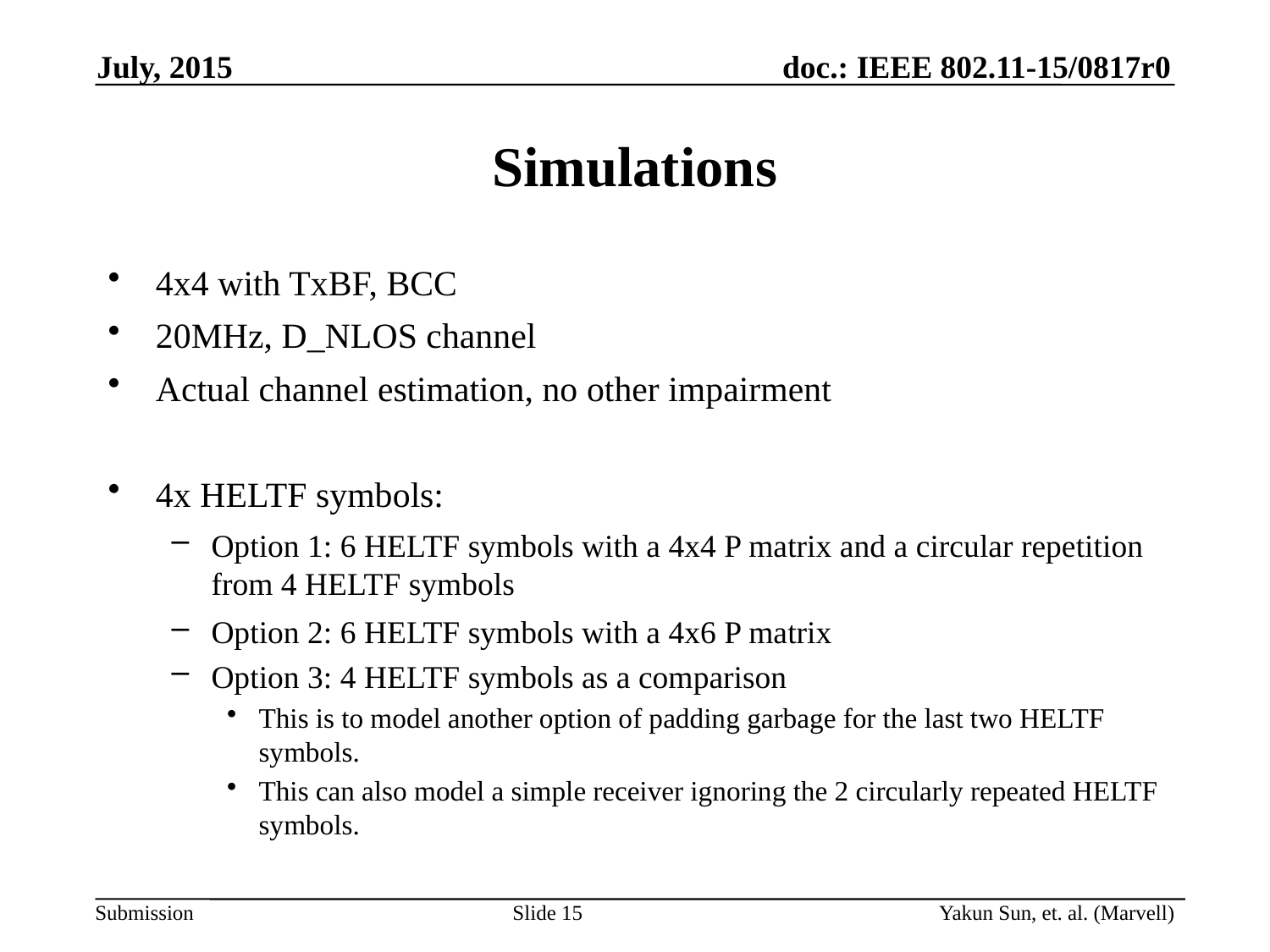

July, 2015
# Simulations
4x4 with TxBF, BCC
20MHz, D_NLOS channel
Actual channel estimation, no other impairment

4x HELTF symbols:
Option 1: 6 HELTF symbols with a 4x4 P matrix and a circular repetition from 4 HELTF symbols
Option 2: 6 HELTF symbols with a 4x6 P matrix
Option 3: 4 HELTF symbols as a comparison
This is to model another option of padding garbage for the last two HELTF symbols.
This can also model a simple receiver ignoring the 2 circularly repeated HELTF symbols.
Slide 15
Yakun Sun, et. al. (Marvell)